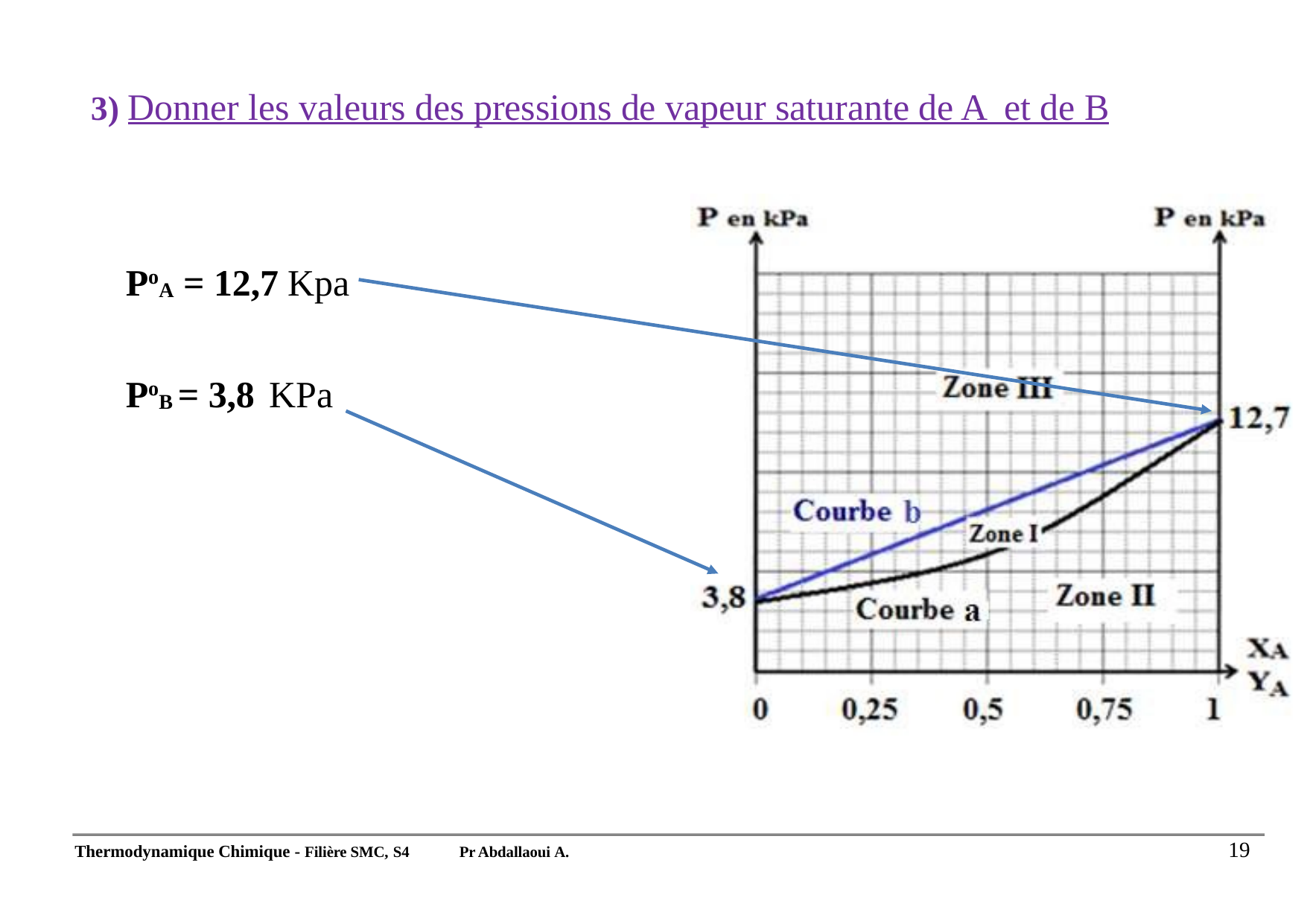

3) Donner les valeurs des pressions de vapeur saturante de A  et de B

# PoA  = 12,7 Kpa PoB = 3,8  KPa
19
Thermodynamique Chimique - Filière SMC, S4
Pr Abdallaoui A.